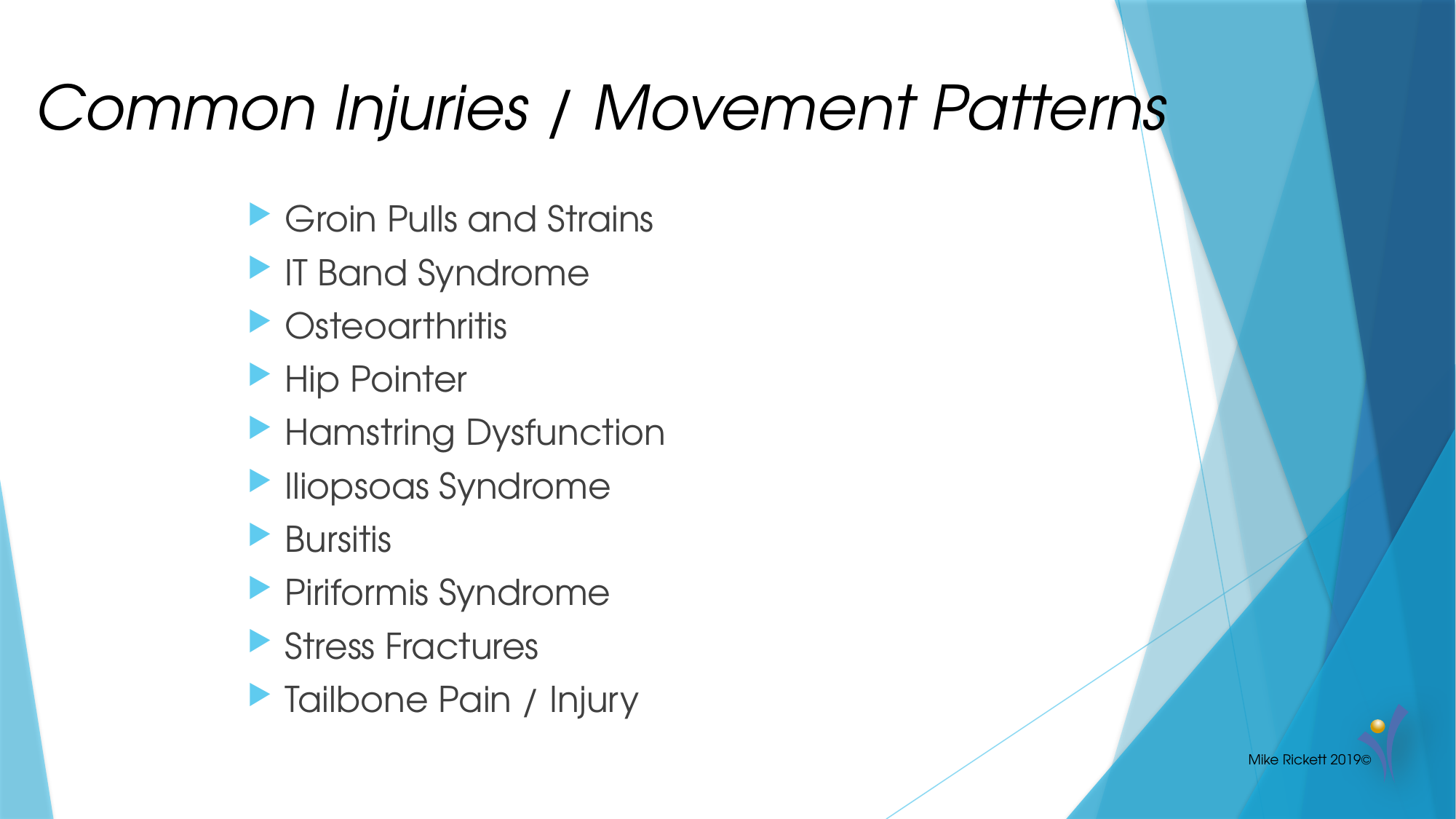

# Common Injuries / Movement Patterns
Groin Pulls and Strains
IT Band Syndrome
Osteoarthritis
Hip Pointer
Hamstring Dysfunction
Iliopsoas Syndrome
Bursitis
Piriformis Syndrome
Stress Fractures
Tailbone Pain / Injury